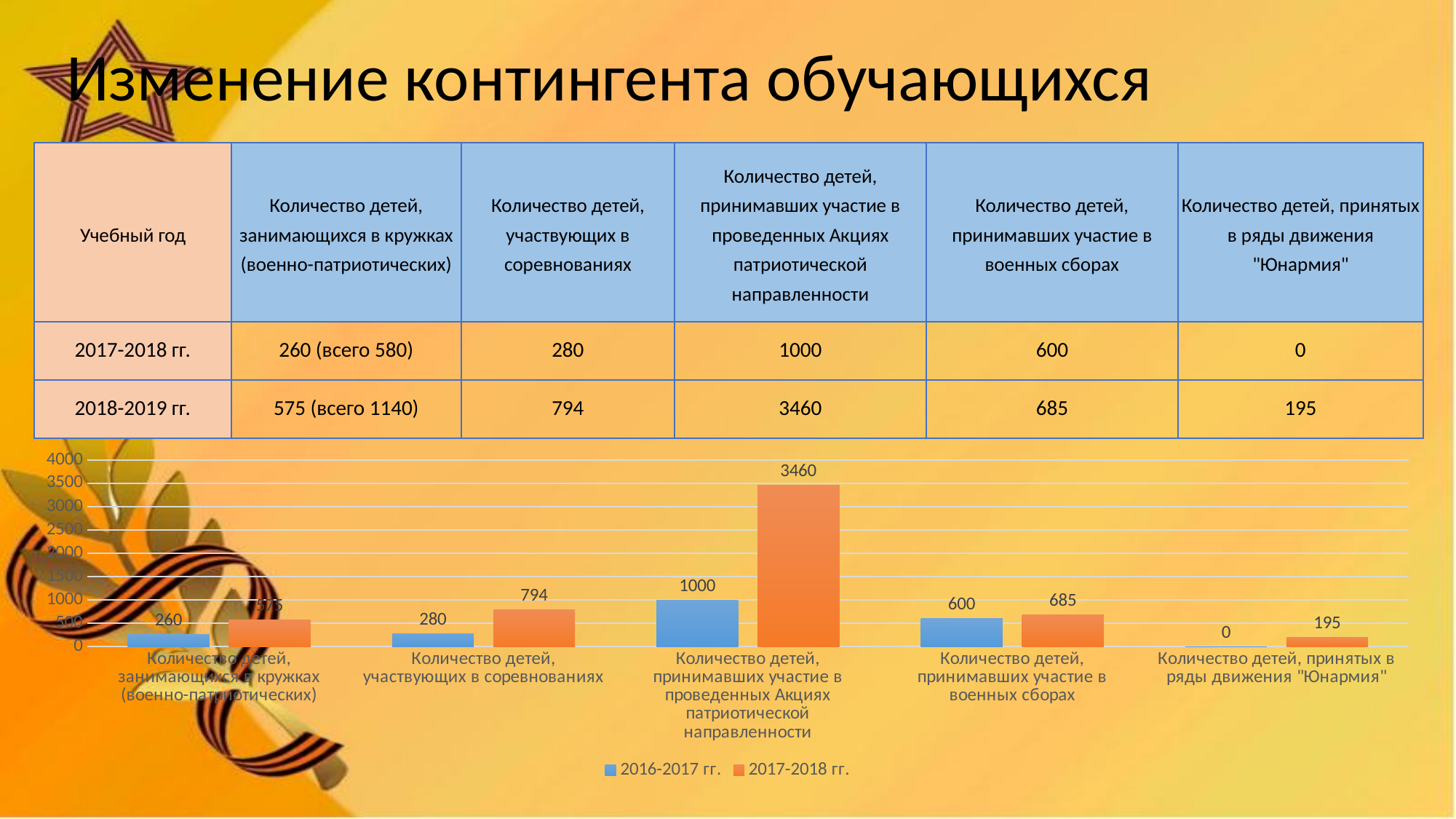

# Изменение контингента обучающихся
| Учебный год | Количество детей, занимающихся в кружках (военно-патриотических) | Количество детей, участвующих в соревнованиях | Количество детей, принимавших участие в проведенных Акциях патриотической направленности | Количество детей, принимавших участие в военных сборах | Количество детей, принятых в ряды движения "Юнармия" |
| --- | --- | --- | --- | --- | --- |
| 2017-2018 гг. | 260 (всего 580) | 280 | 1000 | 600 | 0 |
| 2018-2019 гг. | 575 (всего 1140) | 794 | 3460 | 685 | 195 |

### Chart

| Category | 2016-2017 гг. | 2017-2018 гг.
 |
|---|---|---|
| Количество детей, занимающихся в кружках (военно-патриотических) | 260.0 | 575.0 |
| Количество детей, участвующих в соревнованиях | 280.0 | 794.0 |
| Количество детей, принимавших участие в проведенных Акциях патриотической направленности | 1000.0 | 3460.0 |
| Количество детей, принимавших участие в военных сборах | 600.0 | 685.0 |
| Количество детей, принятых в ряды движения "Юнармия" | 0.0 | 195.0 |